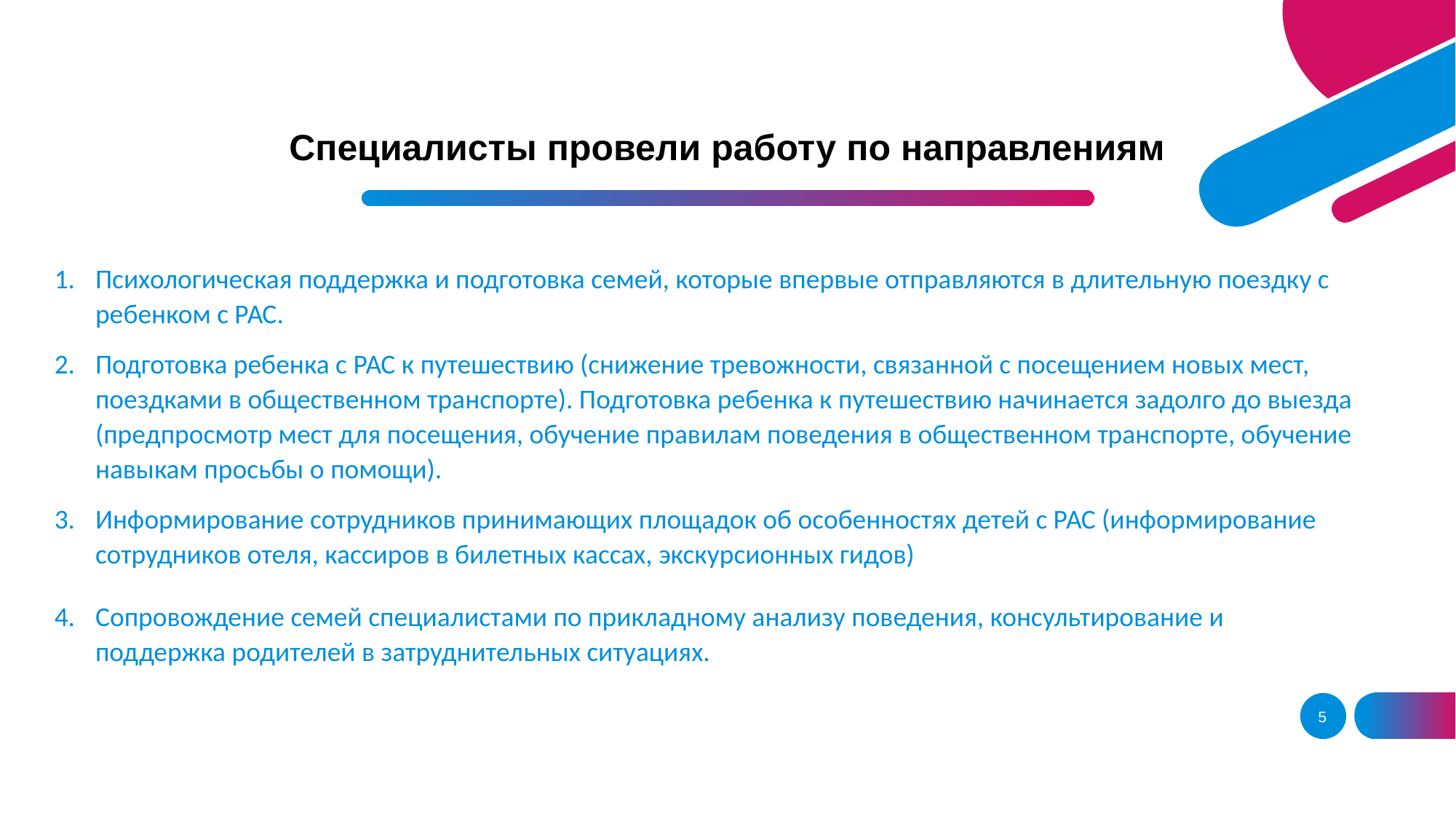

# Специалисты провели работу по направлениям
Психологическая поддержка и подготовка семей, которые впервые отправляются в длительную поездку с ребенком с РАС.
Подготовка ребенка с РАС к путешествию (снижение тревожности, связанной с посещением новых мест, поездками в общественном транспорте). Подготовка ребенка к путешествию начинается задолго до выезда (предпросмотр мест для посещения, обучение правилам поведения в общественном транспорте, обучение навыкам просьбы о помощи).
Информирование сотрудников принимающих площадок об особенностях детей с РАС (информирование сотрудников отеля, кассиров в билетных кассах, экскурсионных гидов)
Сопровождение семей специалистами по прикладному анализу поведения, консультирование и поддержка родителей в затруднительных ситуациях.
5